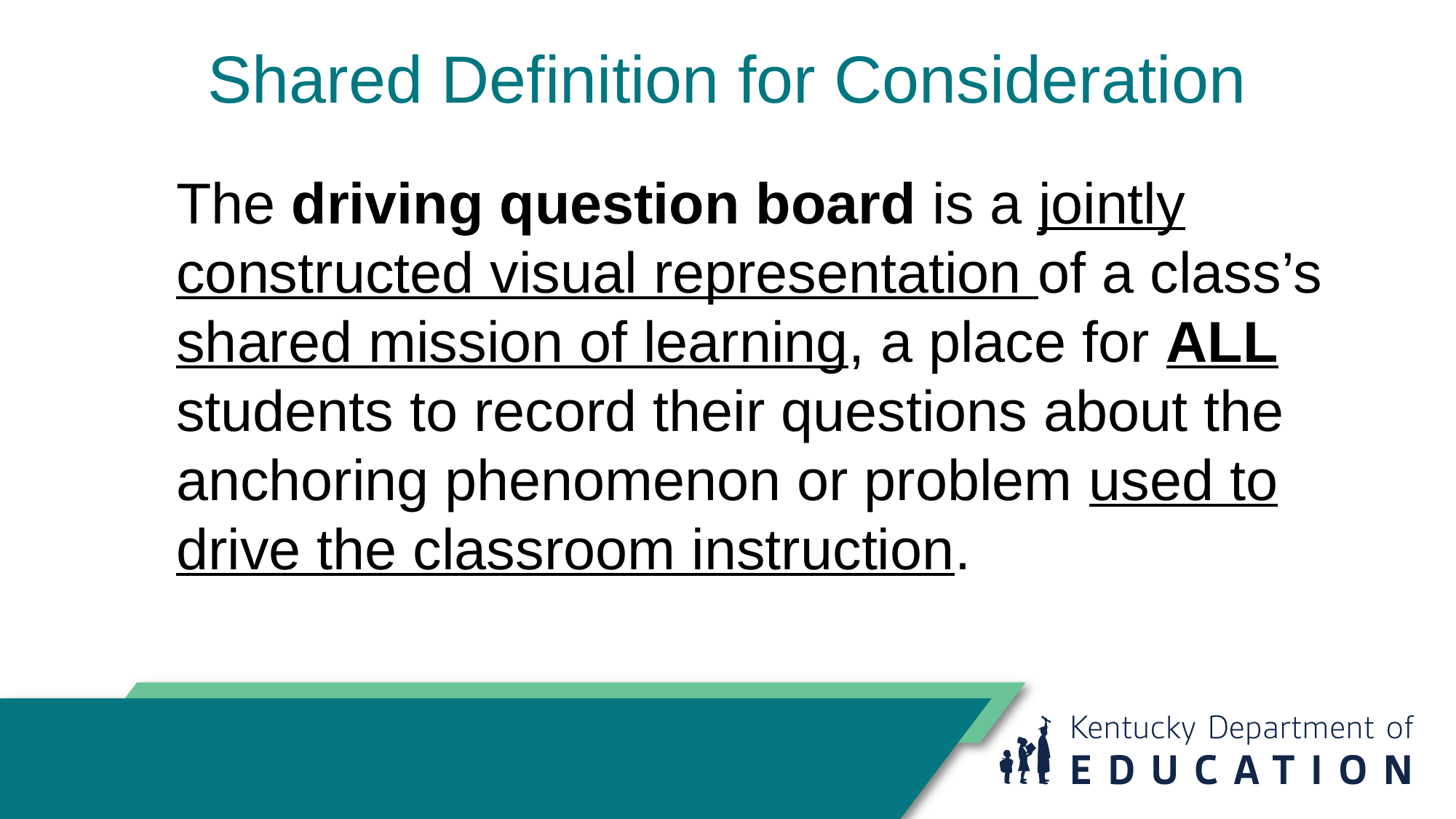

# Shared Definition for Consideration

The driving question board is a jointly constructed visual representation of a class’s shared mission of learning, a place for ALL students to record their questions about the anchoring phenomenon or problem used to drive the classroom instruction.